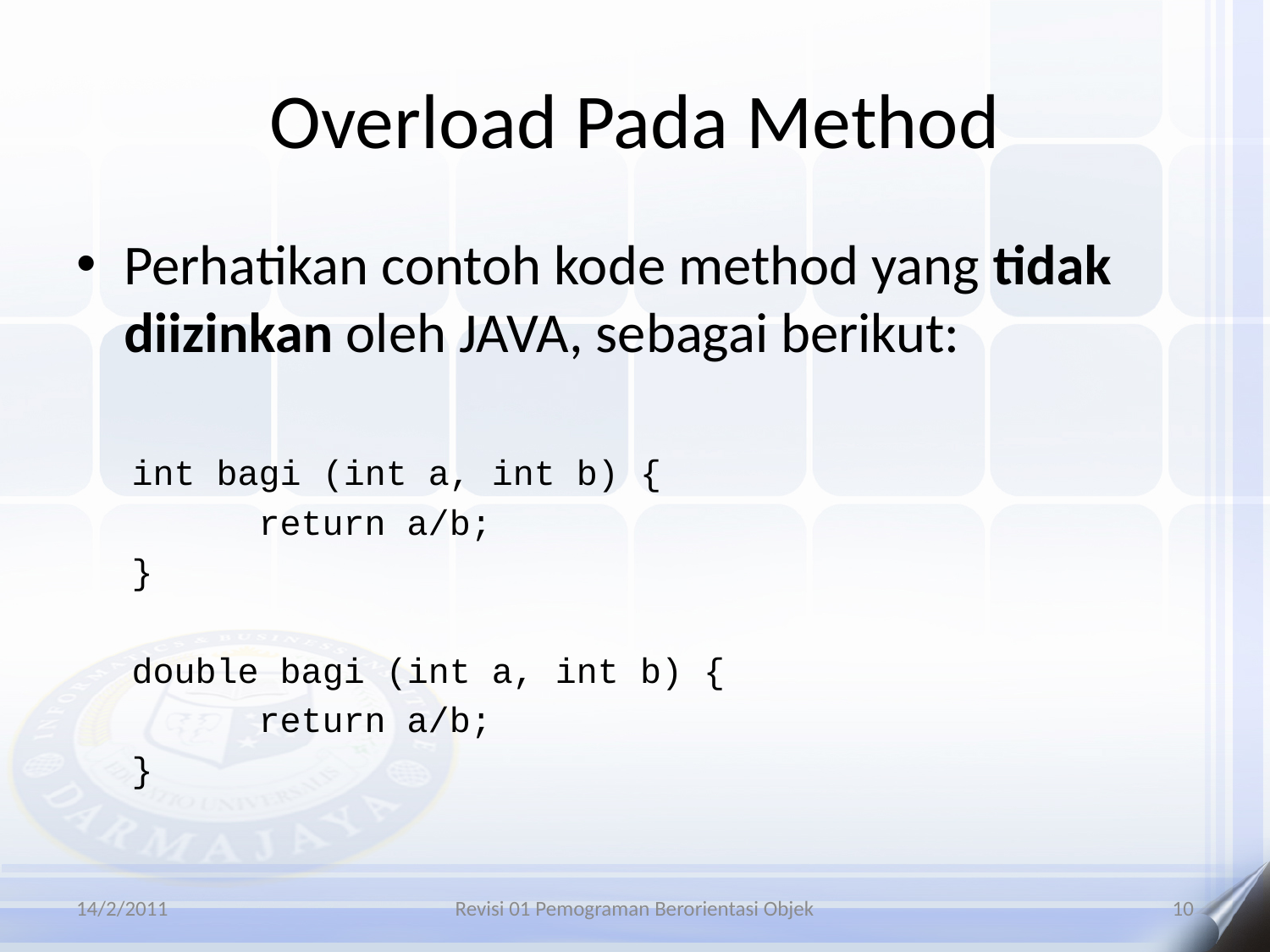

# Overload Pada Method
Perhatikan contoh kode method yang tidak diizinkan oleh JAVA, sebagai berikut:

int bagi (int a, int b) {
	return a/b;
}

double bagi (int a, int b) {
	return a/b;
}
14/2/2011
Revisi 01 Pemograman Berorientasi Objek
10